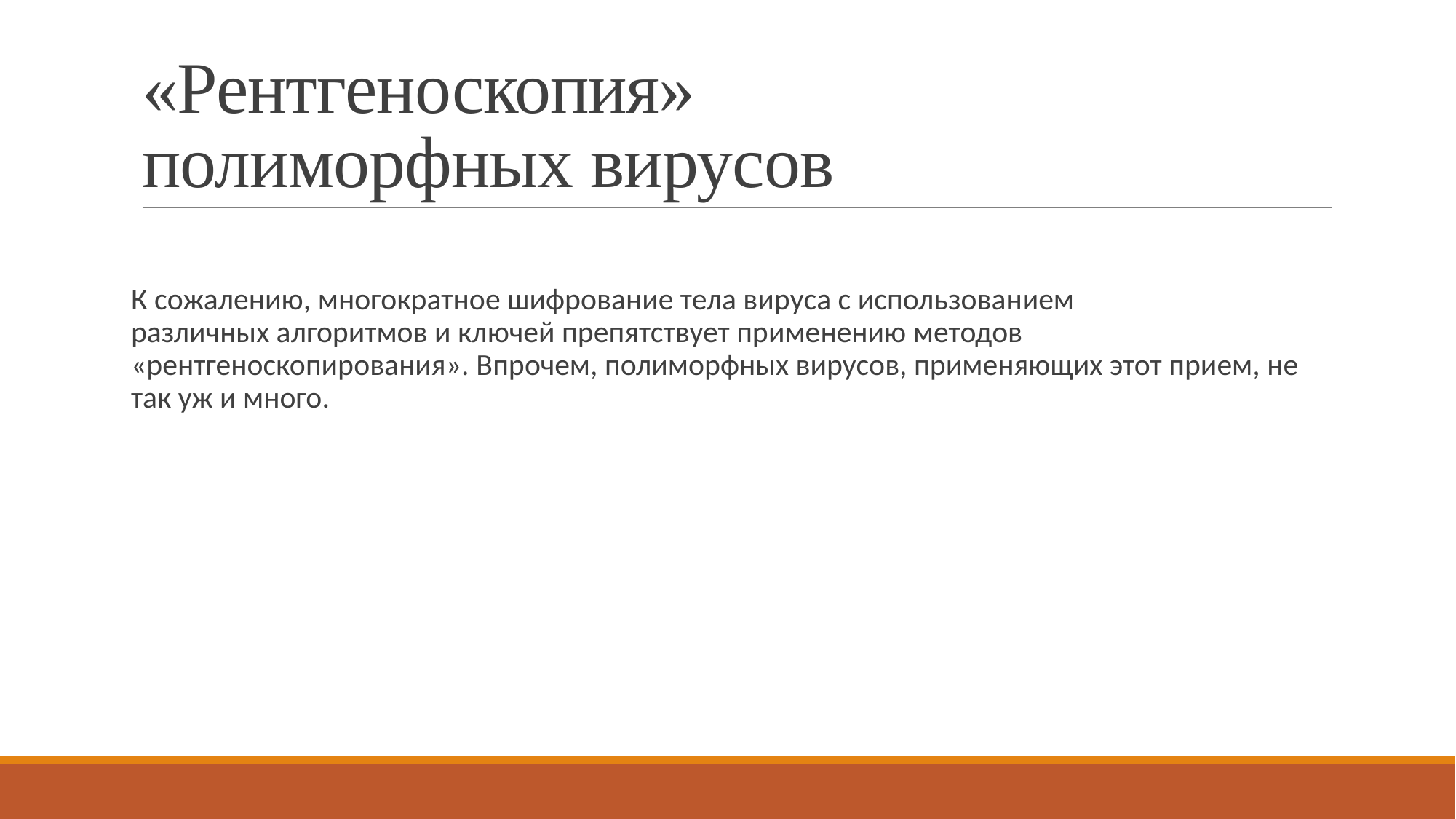

# «Рентгеноскопия» полиморфных вирусов

К сожалению, многократное шифрование тела вируса с использованием различных алгоритмов и ключей препятствует применению методов «рентгеноскопирования». Впрочем, полиморфных вирусов, применяющих этот прием, не так уж и много.